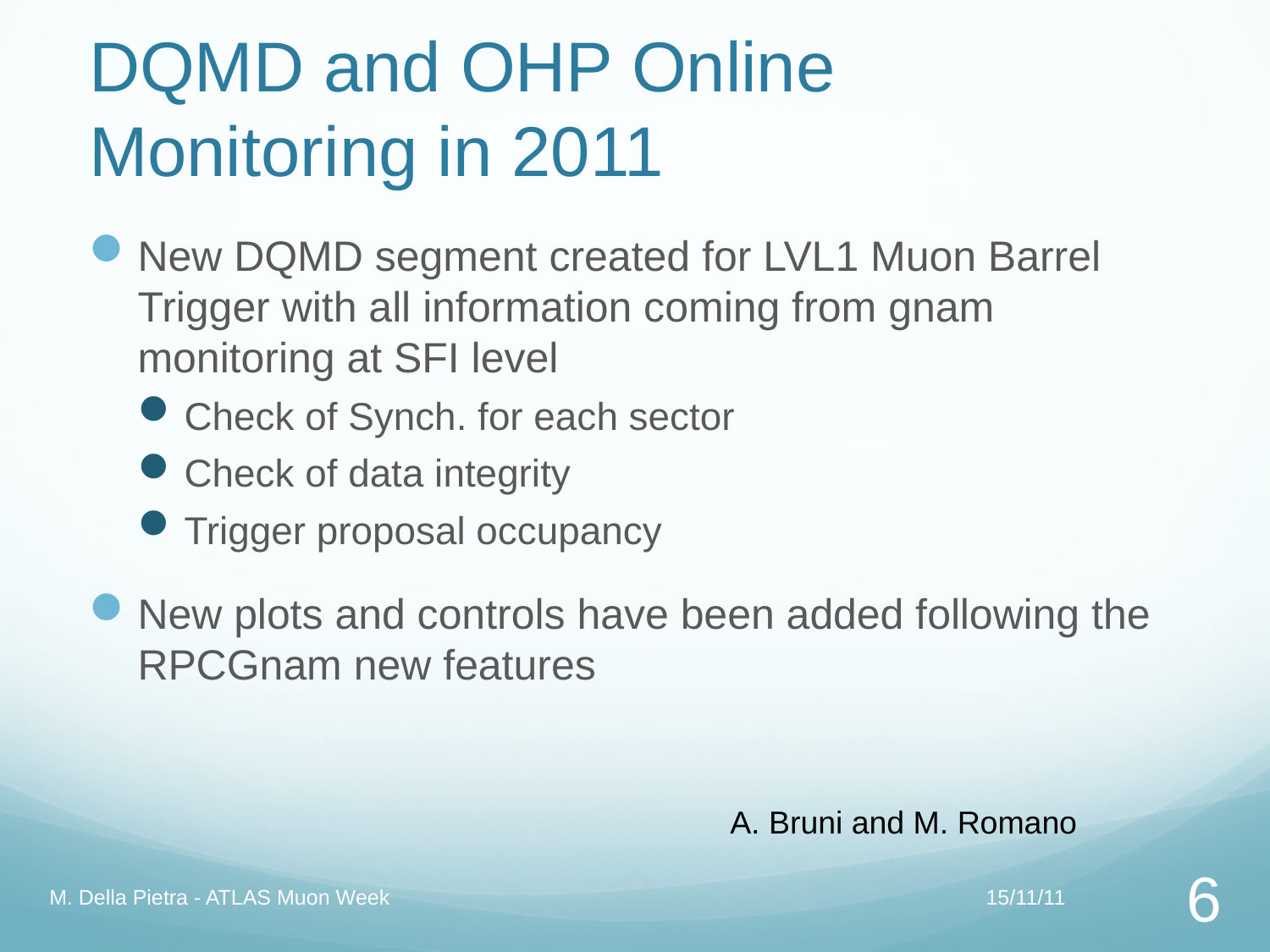

# DQMD and OHP Online Monitoring in 2011
New DQMD segment created for LVL1 Muon Barrel Trigger with all information coming from gnam monitoring at SFI level
Check of Synch. for each sector
Check of data integrity
Trigger proposal occupancy
New plots and controls have been added following the RPCGnam new features
A. Bruni and M. Romano
M. Della Pietra - ATLAS Muon Week
15/11/11
6